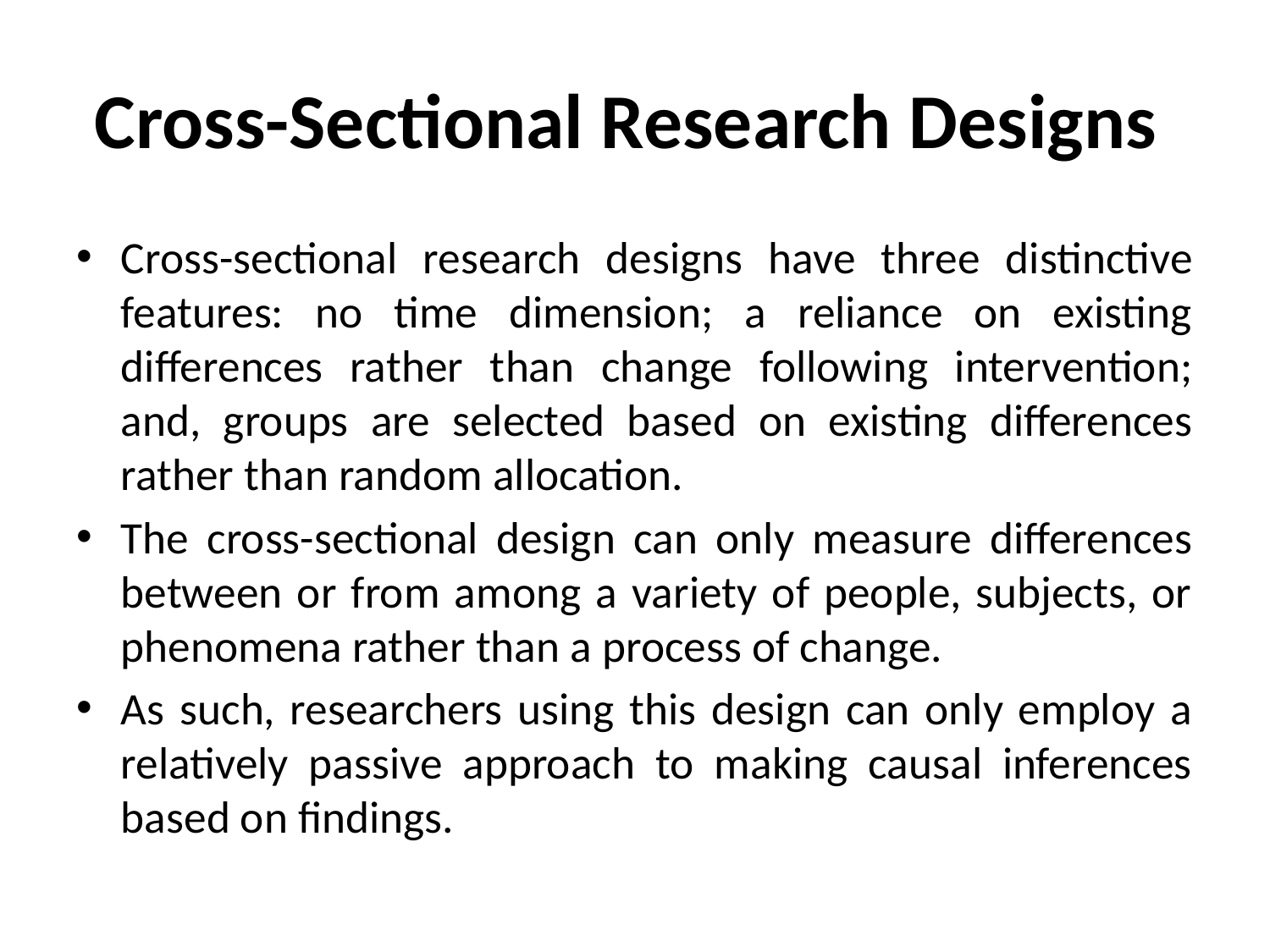

# Cross-Sectional Research Designs
Cross-sectional research designs have three distinctive features: no time dimension; a reliance on existing differences rather than change following intervention; and, groups are selected based on existing differences rather than random allocation.
The cross-sectional design can only measure differences between or from among a variety of people, subjects, or phenomena rather than a process of change.
As such, researchers using this design can only employ a relatively passive approach to making causal inferences based on findings.